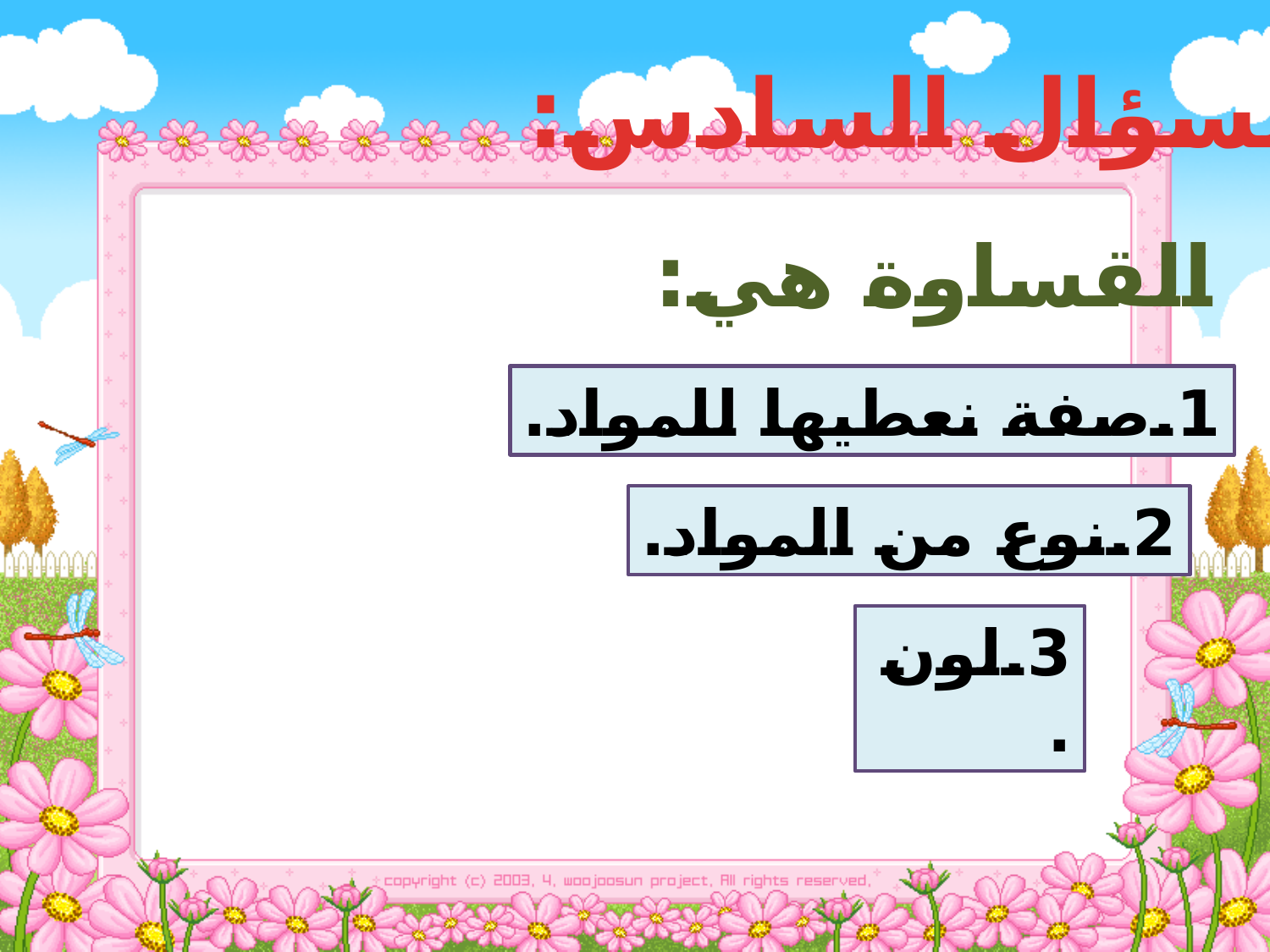

السؤال السادس:
القساوة هي:
1.صفة نعطيها للمواد.
2.نوع من المواد.
3.لون.